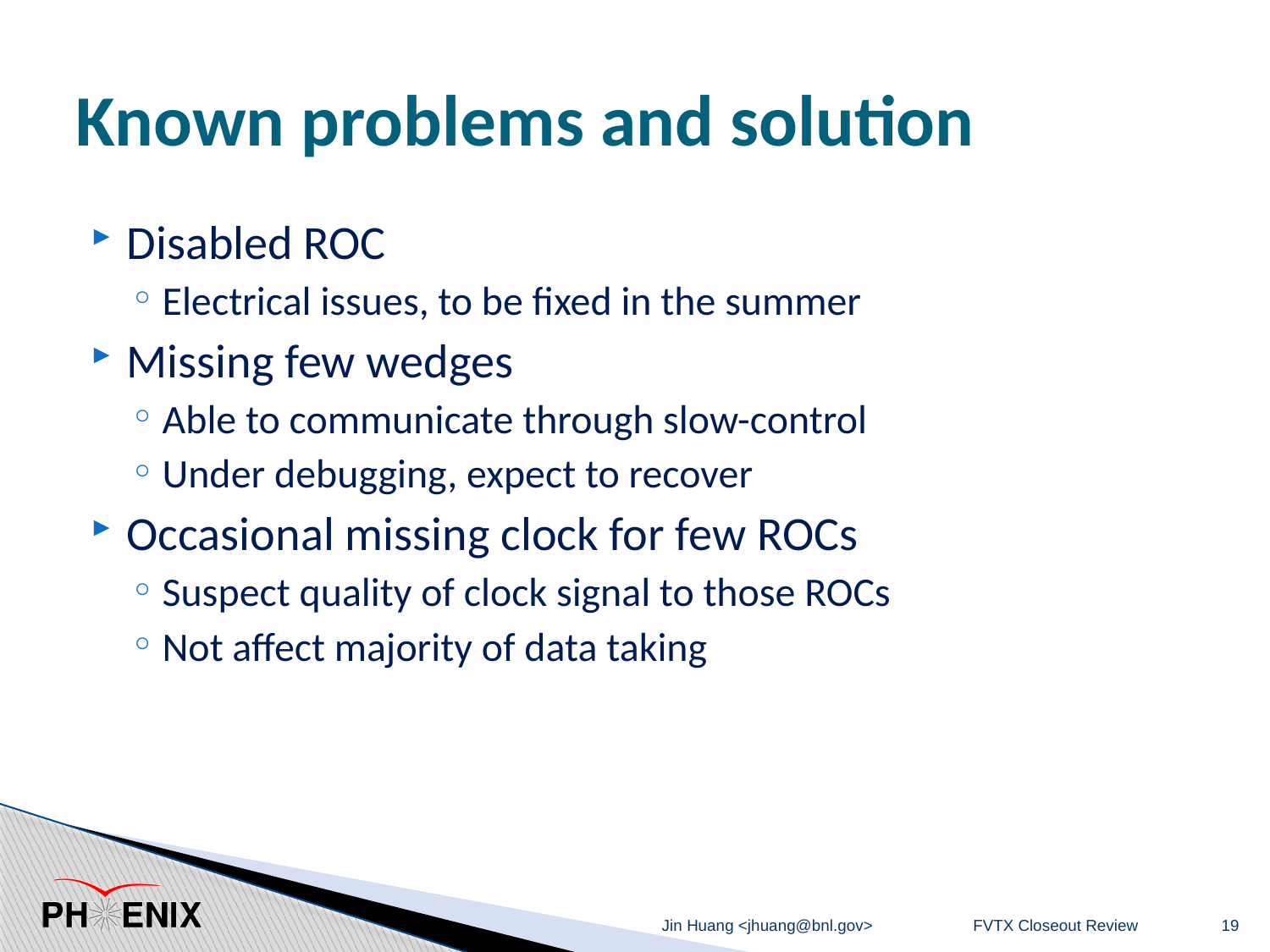

# Known problems and solution
Disabled ROC
Electrical issues, to be fixed in the summer
Missing few wedges
Able to communicate through slow-control
Under debugging, expect to recover
Occasional missing clock for few ROCs
Suspect quality of clock signal to those ROCs
Not affect majority of data taking

Jin Huang <jhuang@bnl.gov>
FVTX Closeout Review
19